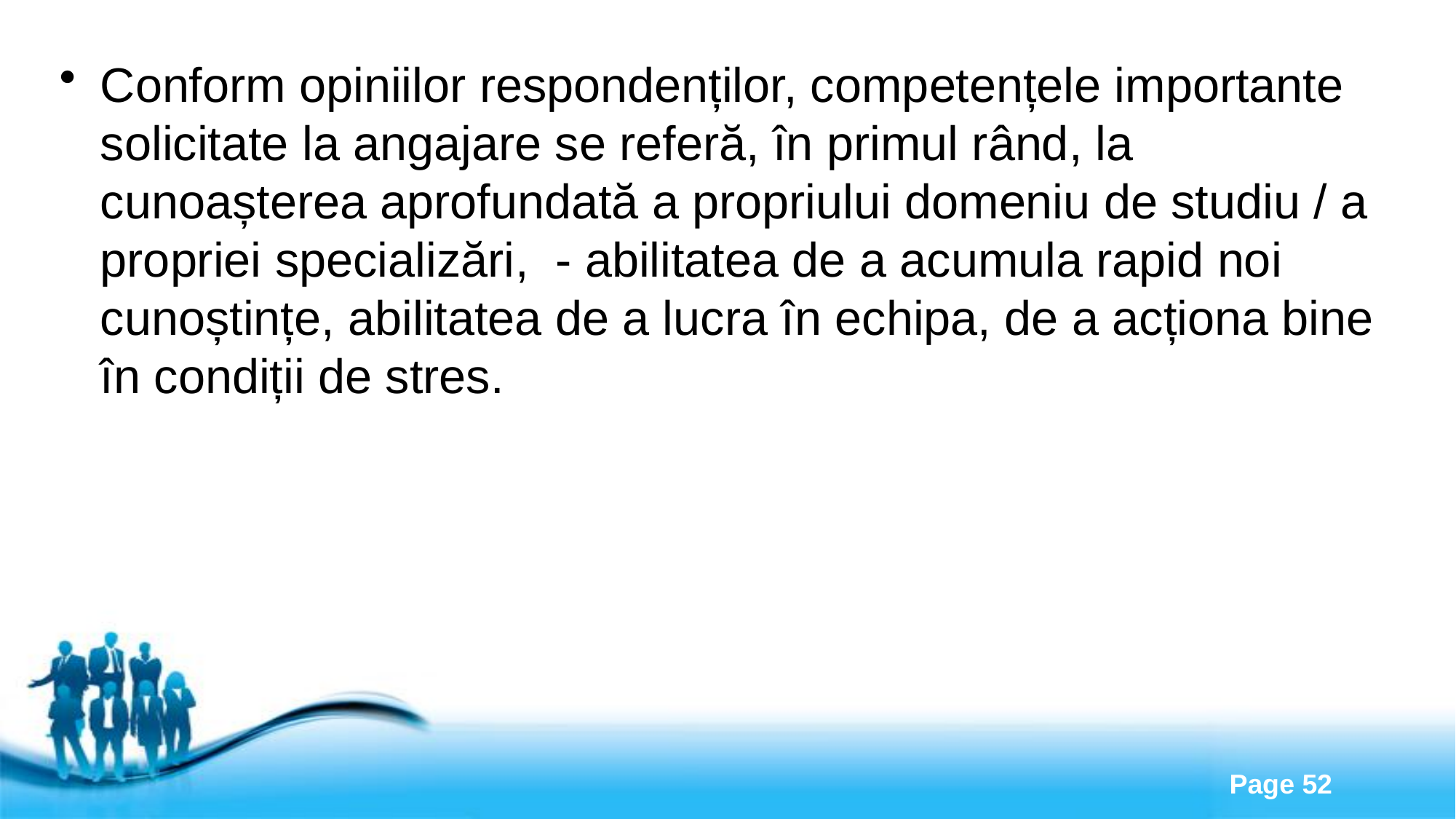

Conform opiniilor respondenților, competențele importante solicitate la angajare se referă, în primul rând, la cunoașterea aprofundată a propriului domeniu de studiu / a propriei specializări,  - abilitatea de a acumula rapid noi cunoștințe, abilitatea de a lucra în echipa, de a acționa bine în condiții de stres.